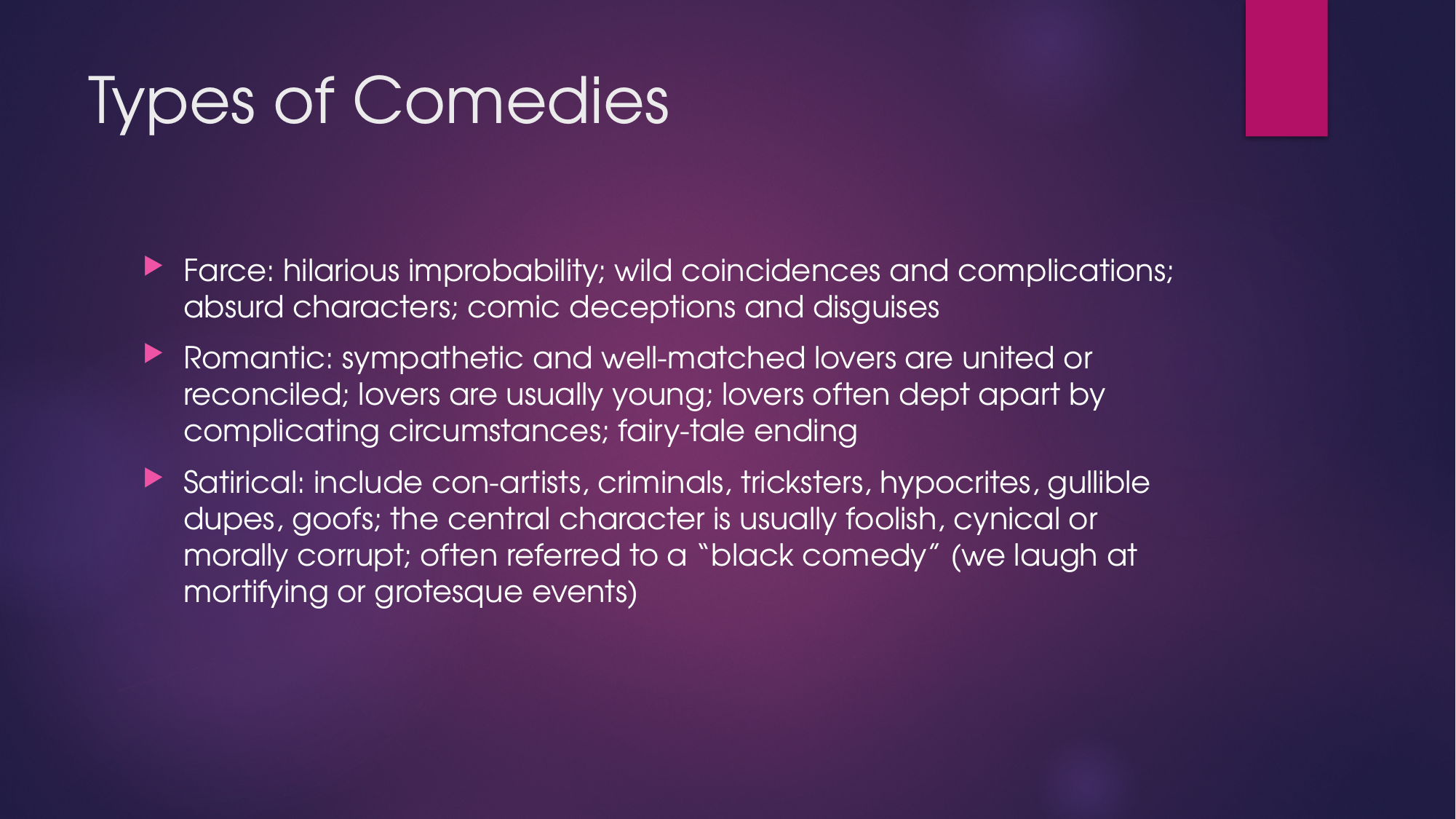

# Types of Comedies
Farce: hilarious improbability; wild coincidences and complications; absurd characters; comic deceptions and disguises
Romantic: sympathetic and well-matched lovers are united or reconciled; lovers are usually young; lovers often dept apart by complicating circumstances; fairy-tale ending
Satirical: include con-artists, criminals, tricksters, hypocrites, gullible dupes, goofs; the central character is usually foolish, cynical or morally corrupt; often referred to a “black comedy” (we laugh at mortifying or grotesque events)